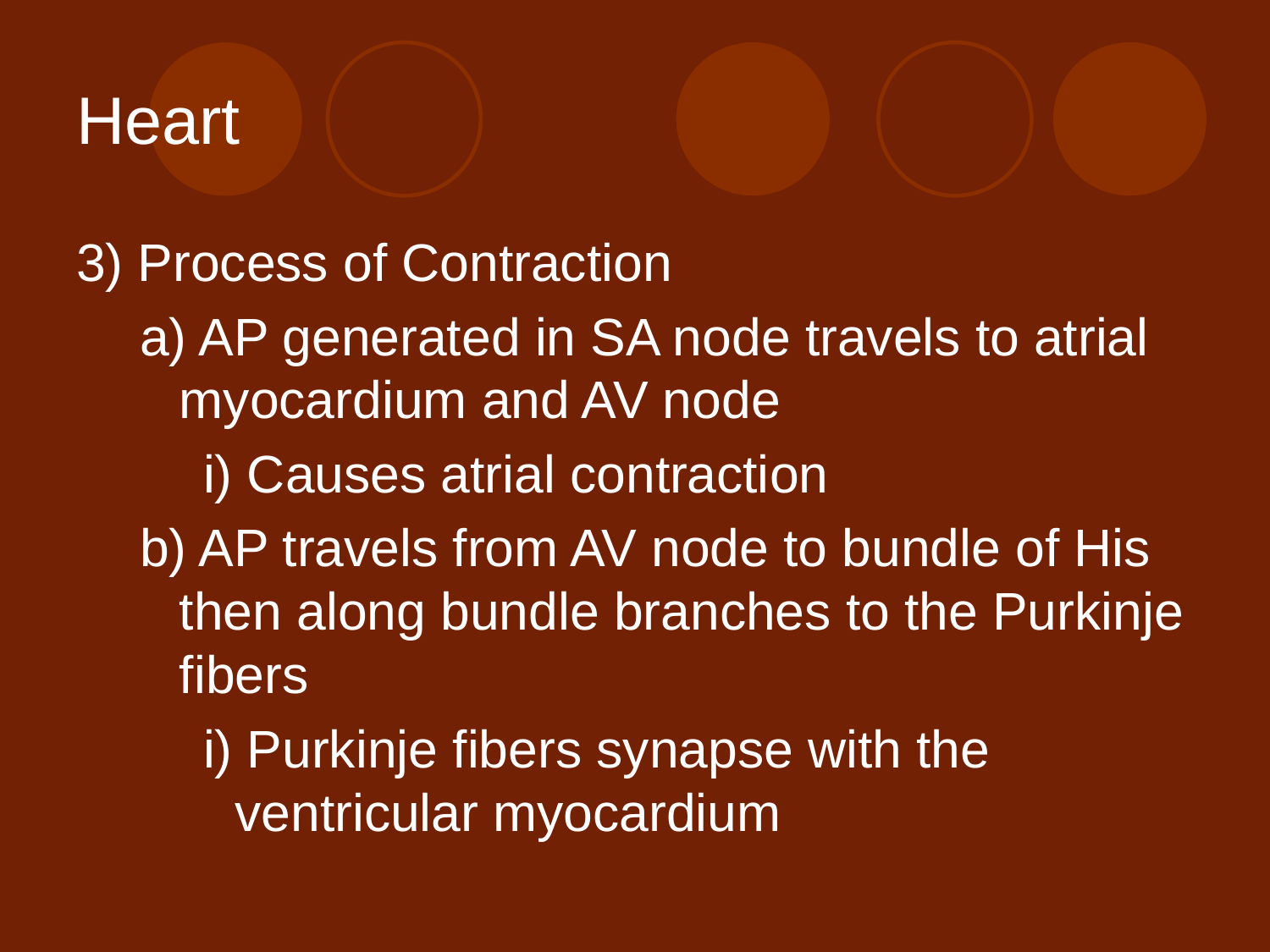

# Heart
3) Process of Contraction
a) AP generated in SA node travels to atrial myocardium and AV node
i) Causes atrial contraction
b) AP travels from AV node to bundle of His then along bundle branches to the Purkinje fibers
i) Purkinje fibers synapse with the ventricular myocardium